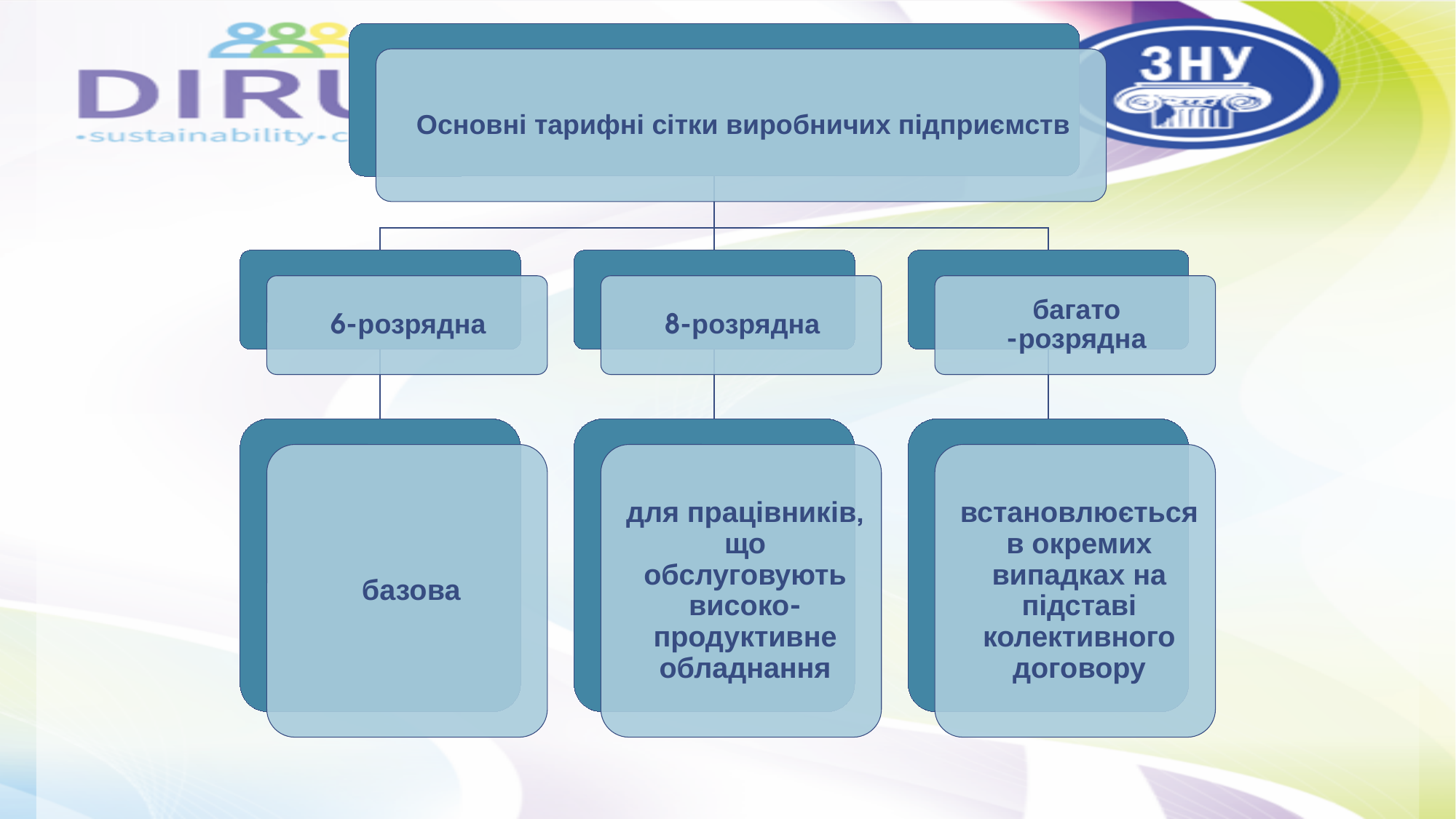

Основні тарифні сітки виробничих підприємств
6-розрядна
базова
8-розрядна
для працівників, що обслуговують високо-продуктивне обладнання
багато
-розрядна
встановлюється в окремих випадках на підставі колективного договору